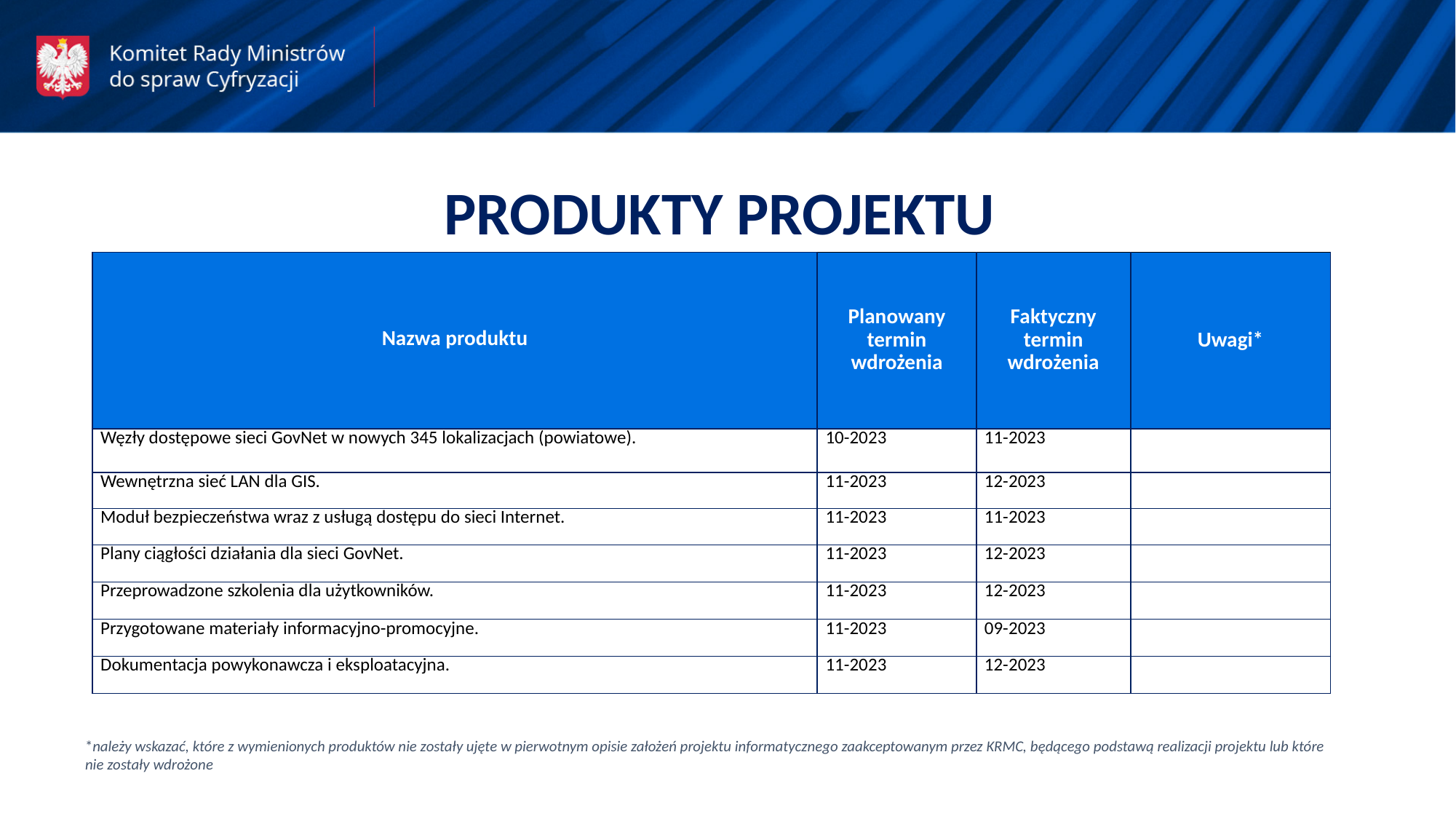

PRODUKTY PROJEKTU
| Nazwa produktu | Planowany termin wdrożenia | Faktyczny termin wdrożenia | Uwagi\* |
| --- | --- | --- | --- |
| Węzły dostępowe sieci GovNet w nowych 345 lokalizacjach (powiatowe). | 10-2023 | 11-2023 |  |
| Wewnętrzna sieć LAN dla GIS. | 11-2023 | 12-2023 |  |
| Moduł bezpieczeństwa wraz z usługą dostępu do sieci Internet. | 11-2023 | 11-2023 |  |
| Plany ciągłości działania dla sieci GovNet. | 11-2023 | 12-2023 |  |
| Przeprowadzone szkolenia dla użytkowników. | 11-2023 | 12-2023 |  |
| Przygotowane materiały informacyjno-promocyjne. | 11-2023 | 09-2023 |  |
| Dokumentacja powykonawcza i eksploatacyjna. | 11-2023 | 12-2023 |  |
*należy wskazać, które z wymienionych produktów nie zostały ujęte w pierwotnym opisie założeń projektu informatycznego zaakceptowanym przez KRMC, będącego podstawą realizacji projektu lub które nie zostały wdrożone